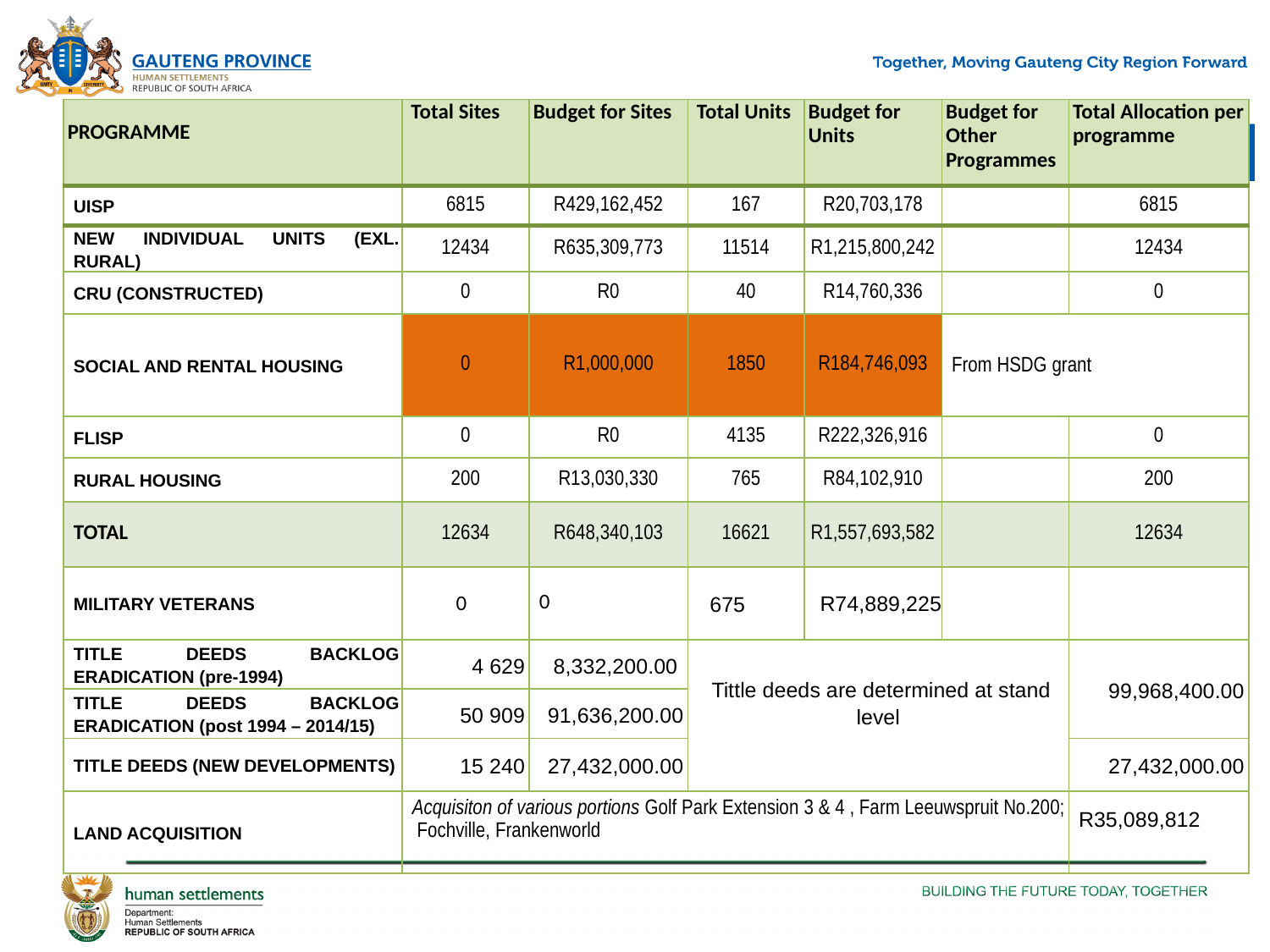

# SUMMARY OF PLANNED TARGETS: 2017/18
| PROGRAMME | Total Sites | Budget for Sites | Total Units | Budget for Units | Budget for Other Programmes | Total Allocation per programme |
| --- | --- | --- | --- | --- | --- | --- |
| UISP | 6815 | R429,162,452 | 167 | R20,703,178 |  | 6815 |
| NEW INDIVIDUAL UNITS (EXL. RURAL) | 12434 | R635,309,773 | 11514 | R1,215,800,242 |  | 12434 |
| CRU (CONSTRUCTED) | 0 | R0 | 40 | R14,760,336 |  | 0 |
| SOCIAL AND RENTAL HOUSING | 0 | R1,000,000 | 1850 | R184,746,093 | From HSDG grant |  |
| FLISP | 0 | R0 | 4135 | R222,326,916 |  | 0 |
| RURAL HOUSING | 200 | R13,030,330 | 765 | R84,102,910 |  | 200 |
| TOTAL | 12634 | R648,340,103 | 16621 | R1,557,693,582 |  | 12634 |
| MILITARY VETERANS | 0 | 0 | 675 | R74,889,225 |  |  |
| TITLE DEEDS BACKLOG ERADICATION (pre-1994) | 4 629 | 8,332,200.00 | Tittle deeds are determined at stand level |  |  | 99,968,400.00 |
| TITLE DEEDS BACKLOG ERADICATION (post 1994 – 2014/15) | 50 909 | 91,636,200.00 |  |  |  |  |
| TITLE DEEDS (NEW DEVELOPMENTS) | 15 240 | 27,432,000.00 |  |  |  | 27,432,000.00 |
| LAND ACQUISITION | Acquisiton of various portions Golf Park Extension 3 & 4 , Farm Leeuwspruit No.200; Fochville, Frankenworld |  |  |  |  | R35,089,812 |